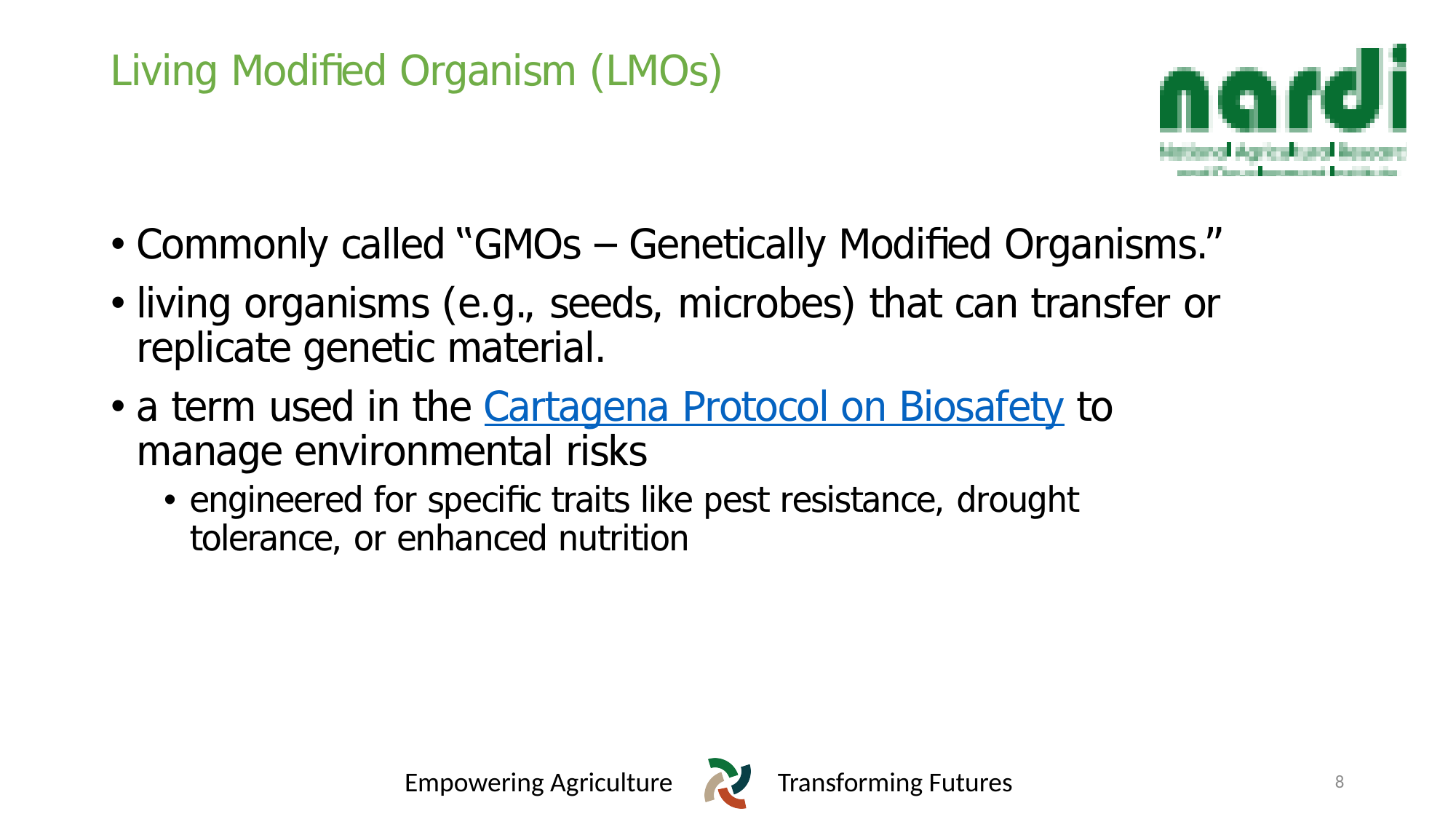

# Living Modified Organism (LMOs)
Commonly called “GMOs – Genetically Modified Organisms.”
living organisms (e.g., seeds, microbes) that can transfer or replicate genetic material.
a term used in the Cartagena Protocol on Biosafety to manage environmental risks
engineered for specific traits like pest resistance, drought tolerance, or enhanced nutrition
8